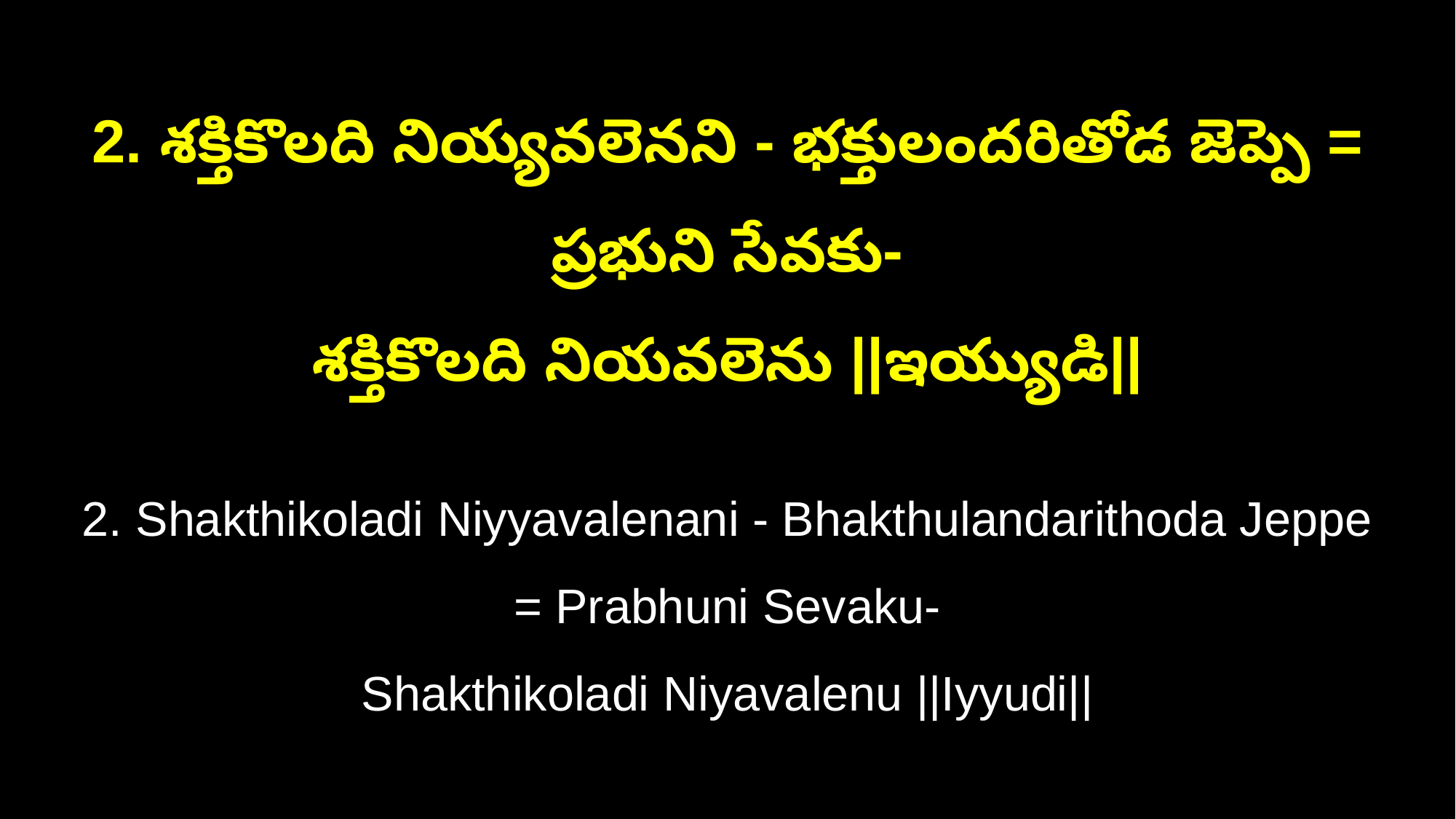

2. శక్తికొలది నియ్యవలెనని - భక్తులందరితోడ జెప్పె = ప్రభుని సేవకు-
శక్తికొలది నియవలెను ||ఇయ్యుడి||
2. Shakthikoladi Niyyavalenani - Bhakthulandarithoda Jeppe = Prabhuni Sevaku-
Shakthikoladi Niyavalenu ||Iyyudi||